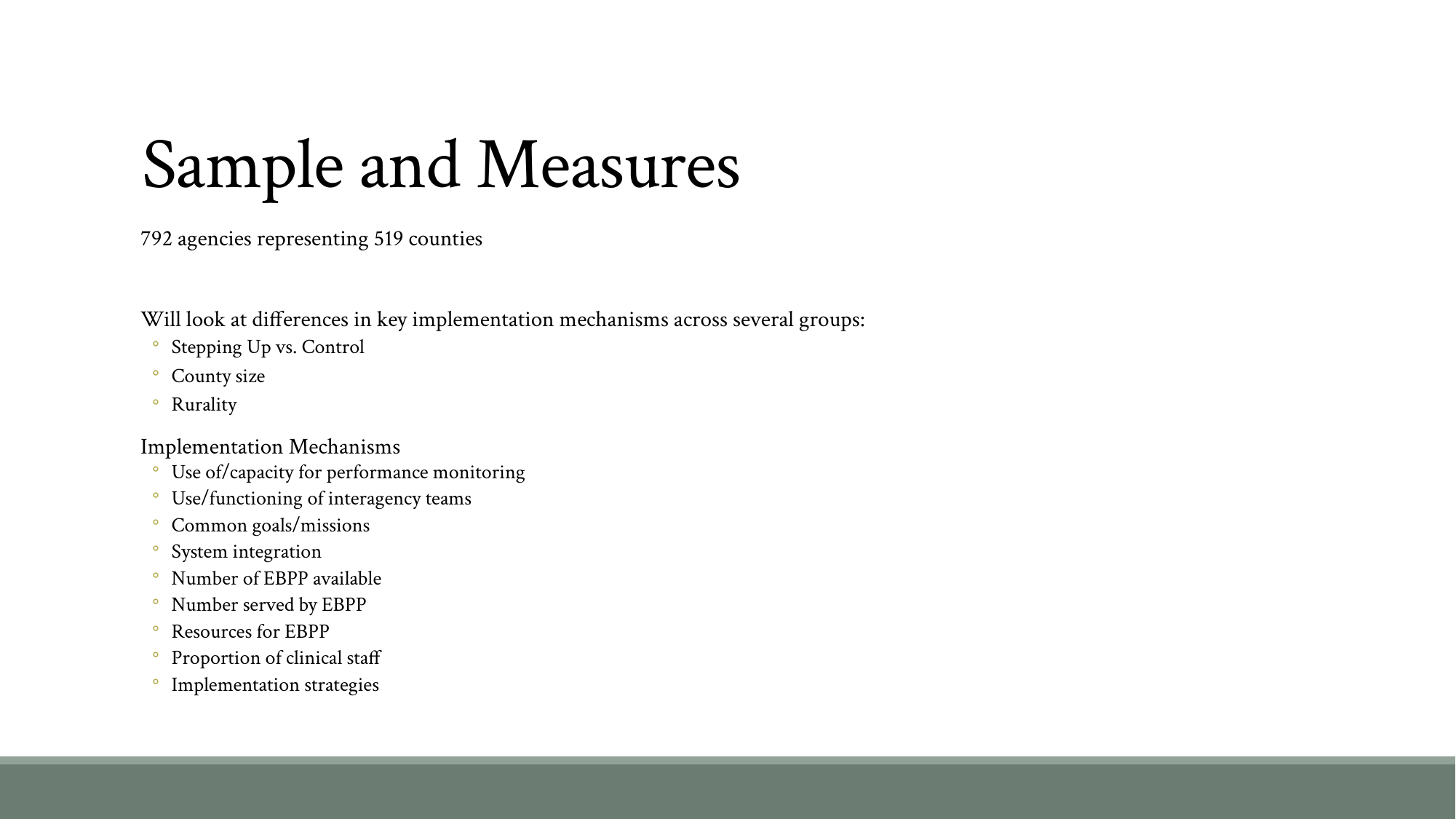

# Sample and Measures
792 agencies representing 519 counties

Will look at differences in key implementation mechanisms across several groups:
Stepping Up vs. Control
County size
Rurality
Implementation Mechanisms
Use of/capacity for performance monitoring
Use/functioning of interagency teams
Common goals/missions
System integration
Number of EBPP available
Number served by EBPP
Resources for EBPP
Proportion of clinical staff
Implementation strategies